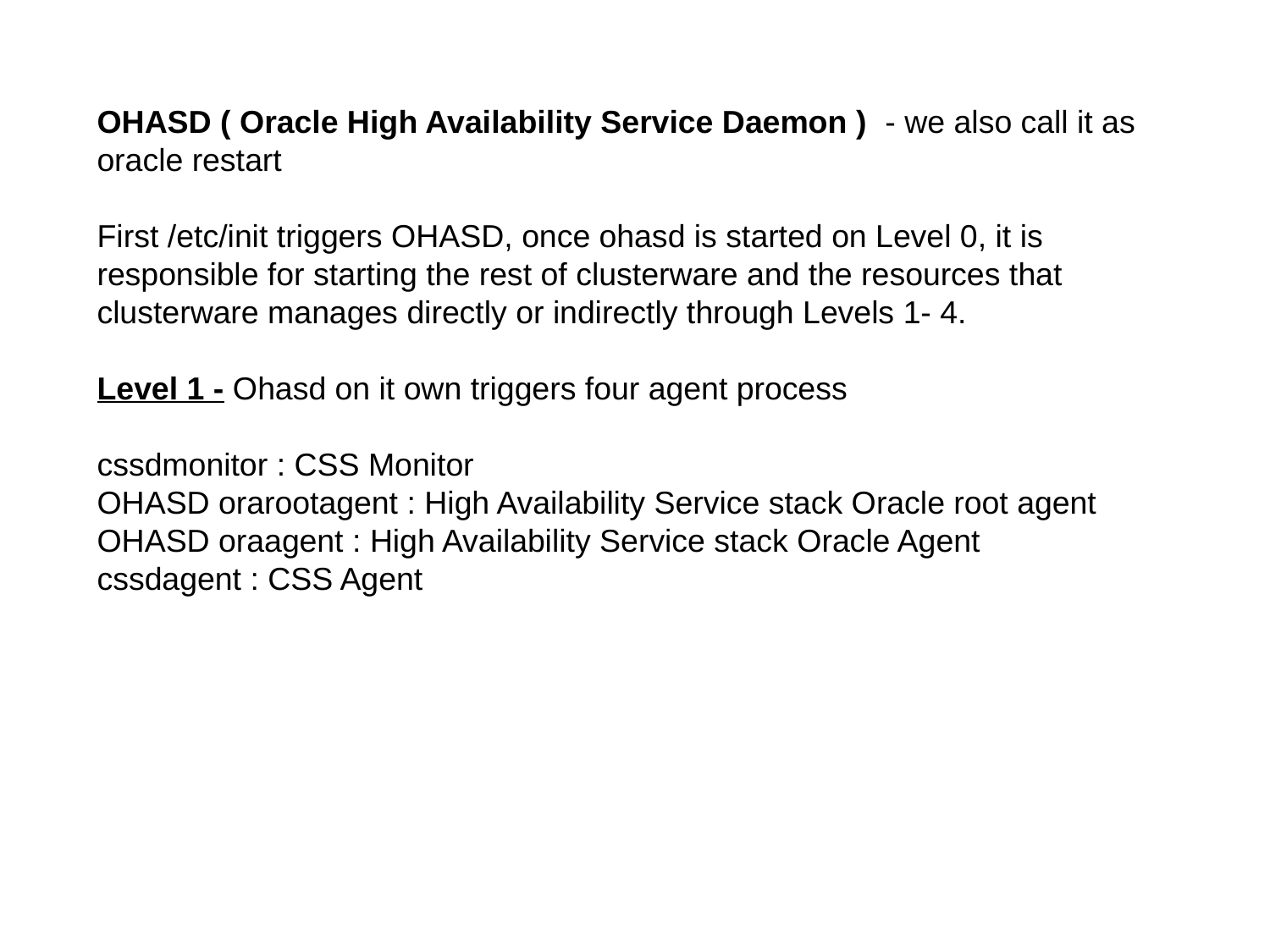

OHASD ( Oracle High Availability Service Daemon )  - we also call it as oracle restart
First /etc/init triggers OHASD, once ohasd is started on Level 0, it is responsible for starting the rest of clusterware and the resources that clusterware manages directly or indirectly through Levels 1- 4.
Level 1 - Ohasd on it own triggers four agent process
cssdmonitor : CSS Monitor
OHASD orarootagent : High Availability Service stack Oracle root agent
OHASD oraagent : High Availability Service stack Oracle Agent
cssdagent : CSS Agent